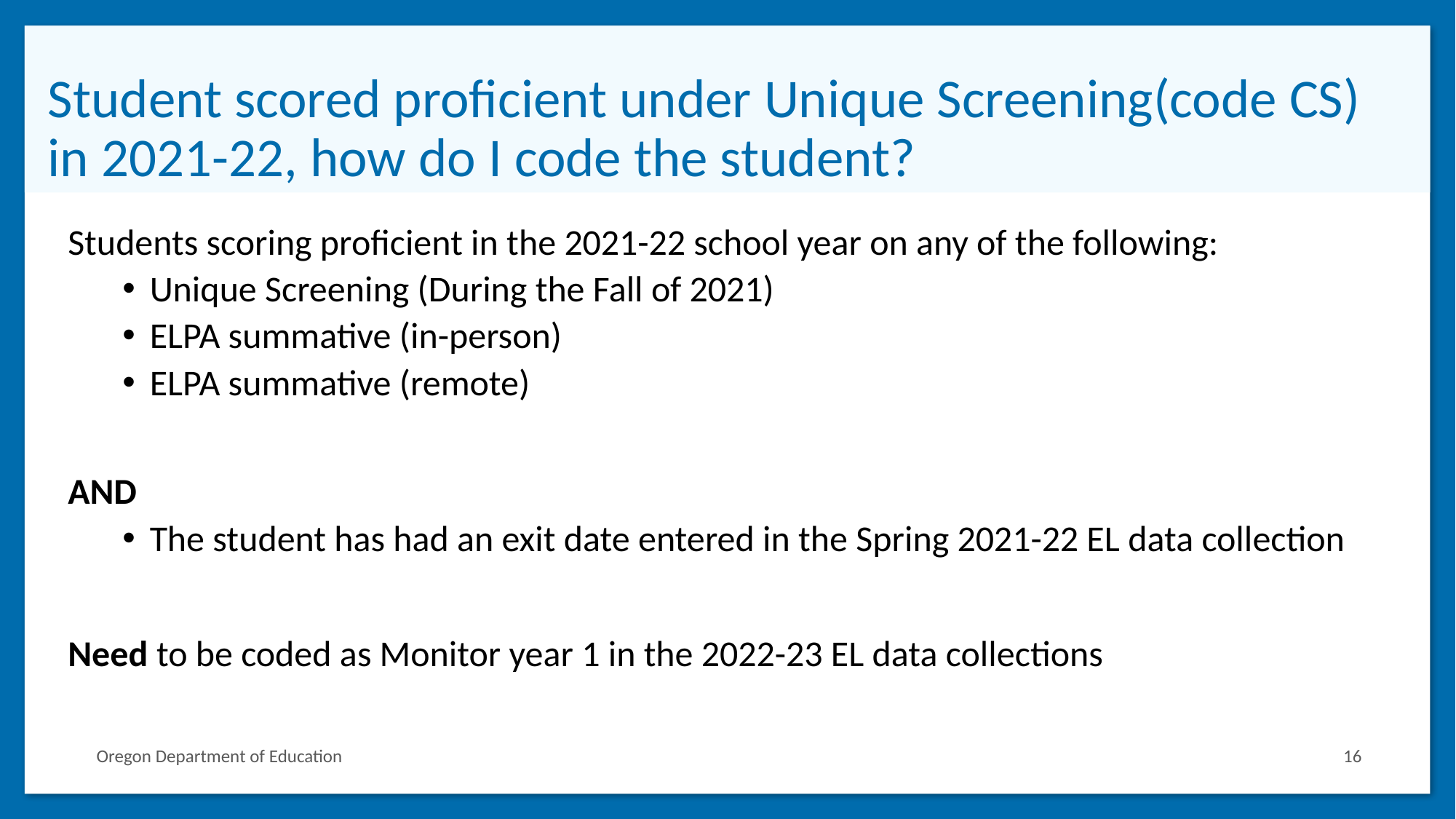

# Student scored proficient under Unique Screening(code CS) in 2021-22, how do I code the student?
Students scoring proficient in the 2021-22 school year on any of the following:
Unique Screening (During the Fall of 2021)
ELPA summative (in-person)
ELPA summative (remote)

AND
The student has had an exit date entered in the Spring 2021-22 EL data collection

Need to be coded as Monitor year 1 in the 2022-23 EL data collections
Oregon Department of Education
16